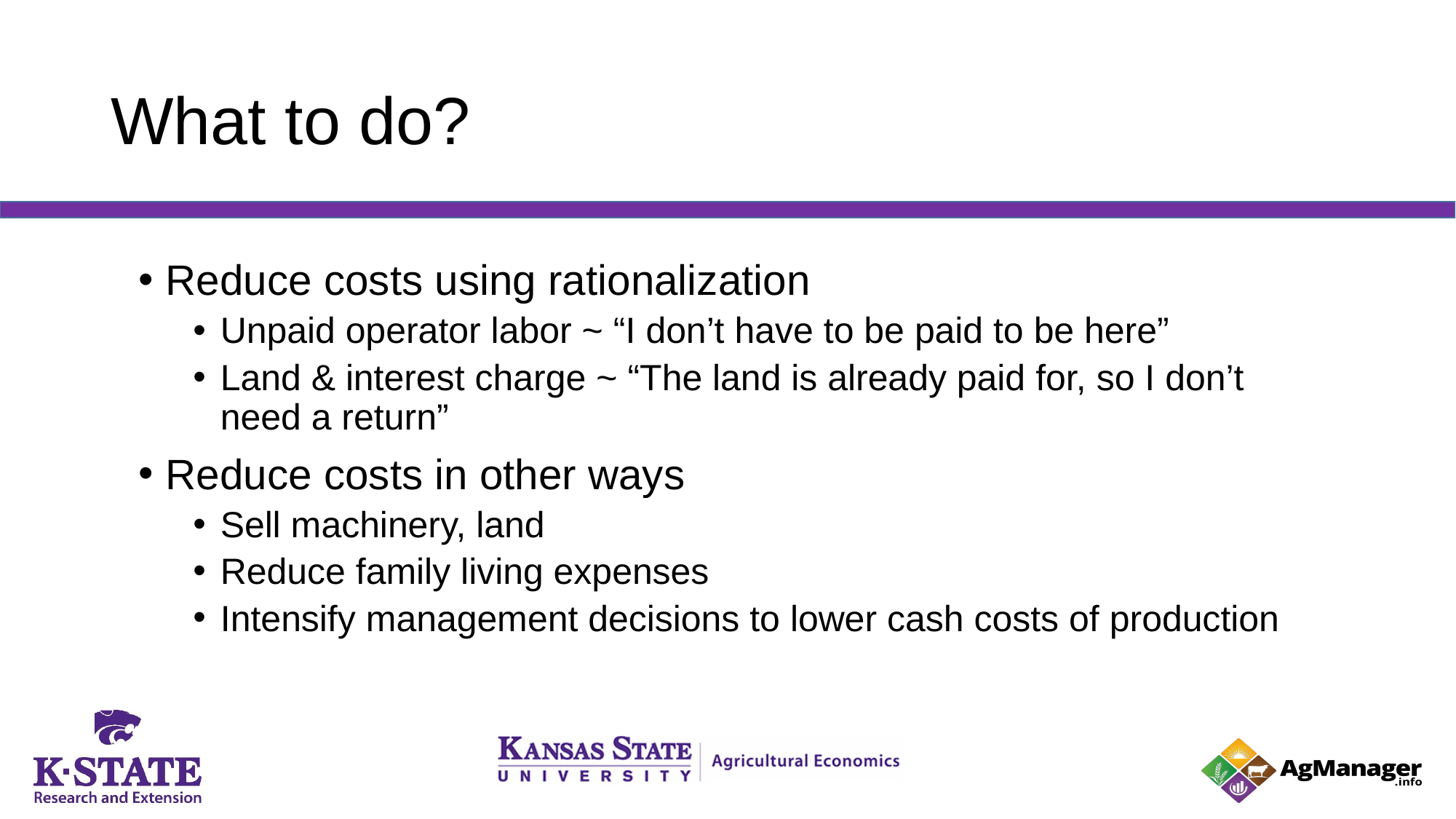

# What to do?
Reduce costs using rationalization
Unpaid operator labor ~ “I don’t have to be paid to be here”
Land & interest charge ~ “The land is already paid for, so I don’t need a return”
Reduce costs in other ways
Sell machinery, land
Reduce family living expenses
Intensify management decisions to lower cash costs of production